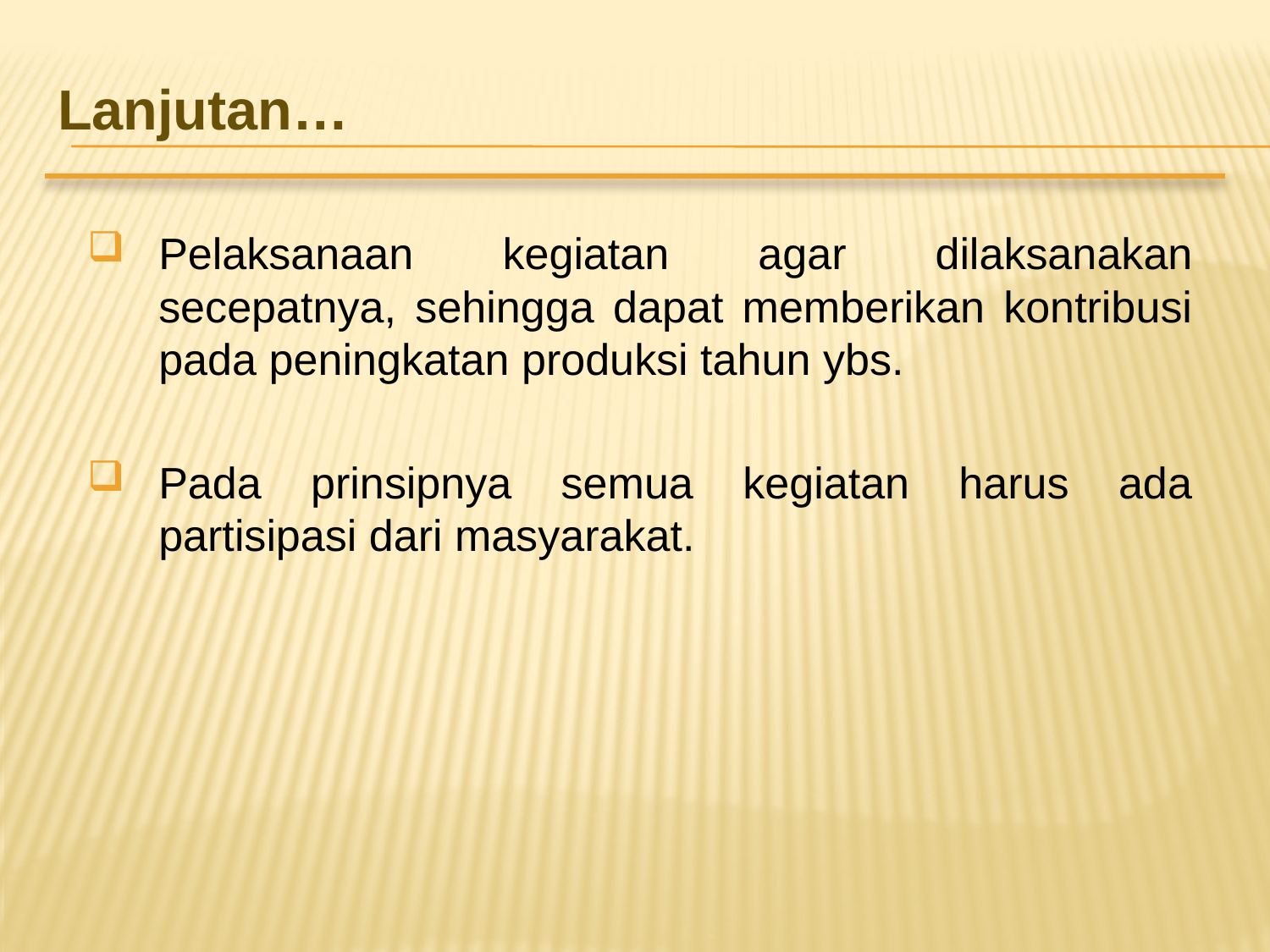

Lanjutan…
Pelaksanaan kegiatan agar dilaksanakan secepatnya, sehingga dapat memberikan kontribusi pada peningkatan produksi tahun ybs.

Pada prinsipnya semua kegiatan harus ada partisipasi dari masyarakat.